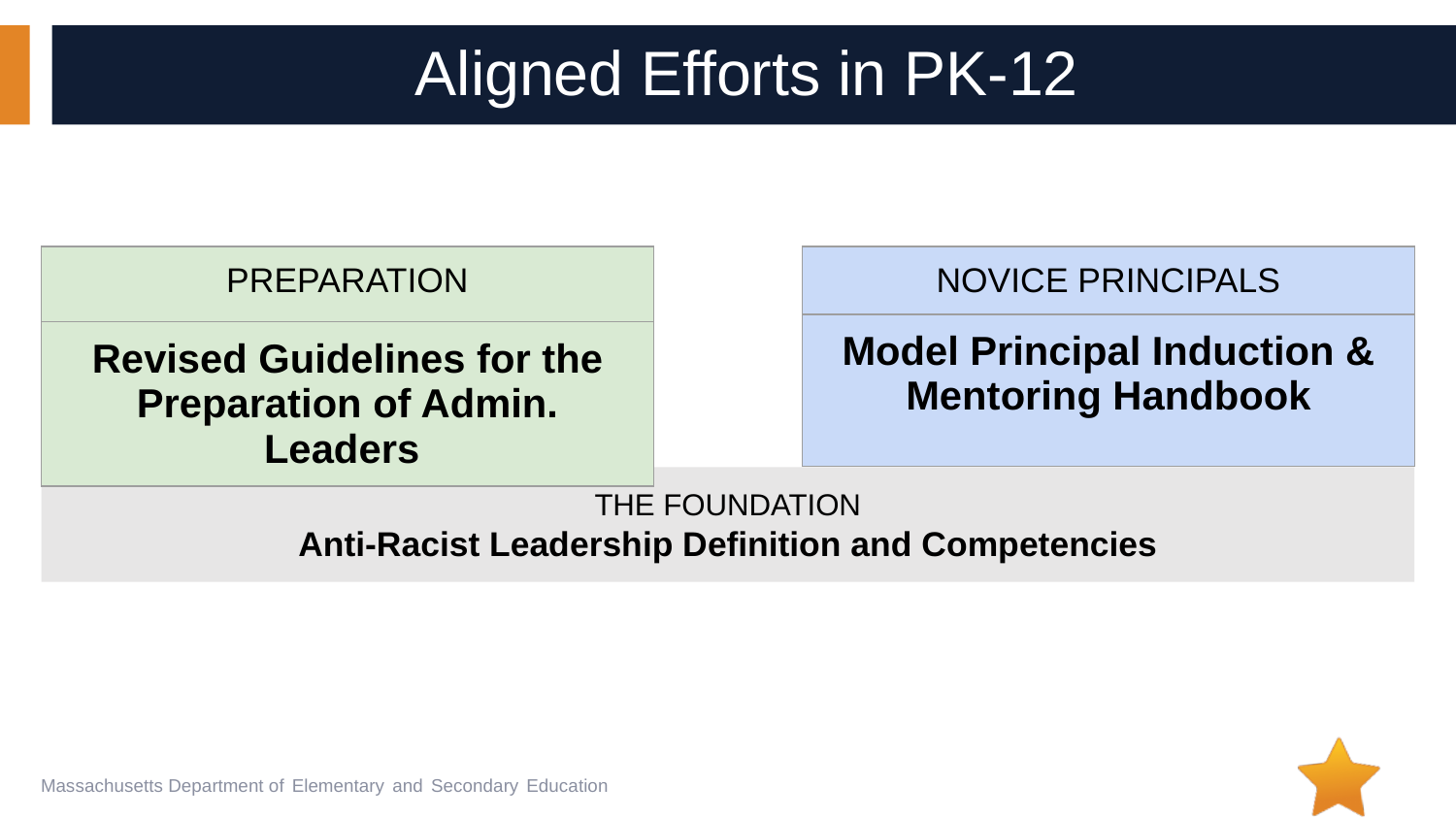

# Aligned Efforts in PK-12
| PREPARATION |
| --- |
| Revised Guidelines for the Preparation of Admin. Leaders |
| NOVICE PRINCIPALS |
| --- |
| Model Principal Induction & Mentoring Handbook |
THE FOUNDATION
Anti-Racist Leadership Definition and Competencies